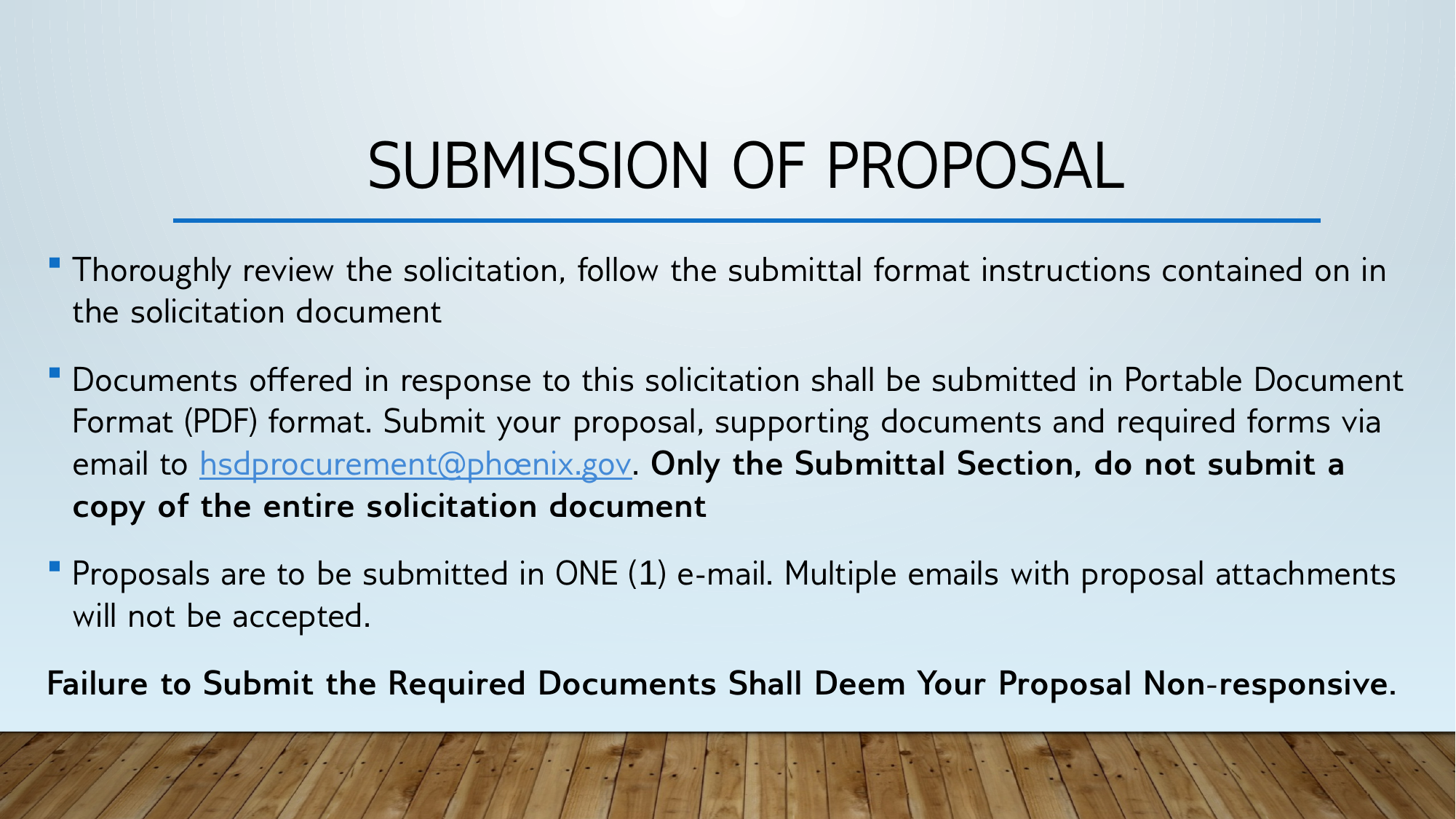

# Submission of proposal
Thoroughly review the solicitation, follow the submittal format instructions contained on in the solicitation document
Documents offered in response to this solicitation shall be submitted in Portable Document Format (PDF) format. Submit your proposal, supporting documents and required forms via email to hsdprocurement@phoenix.gov. Only the Submittal Section, do not submit a copy of the entire solicitation document
Proposals are to be submitted in ONE (1) e-mail. Multiple emails with proposal attachments will not be accepted.
Failure to Submit the Required Documents Shall Deem Your Proposal Non-responsive.